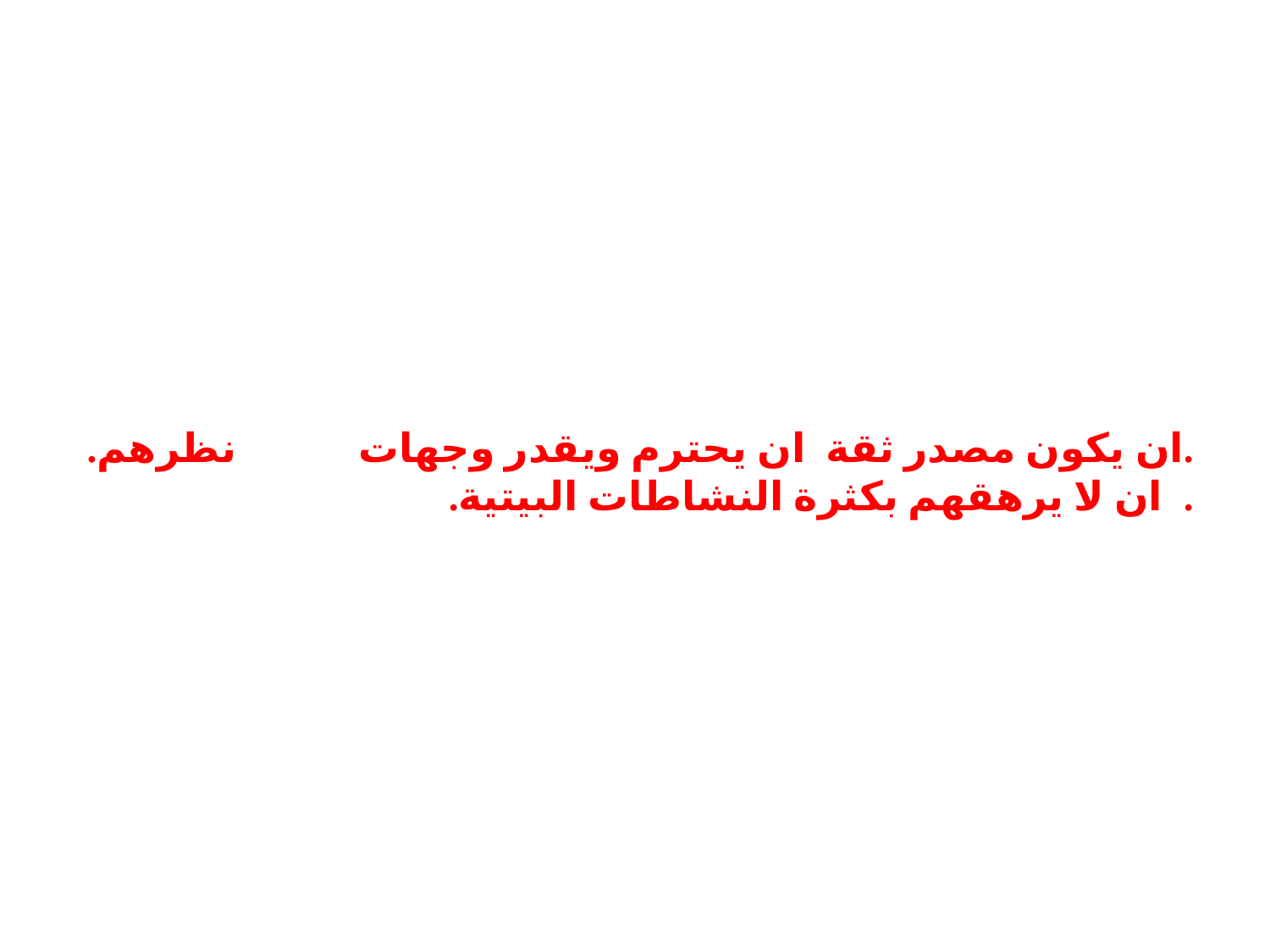

# .ان يكون مصدر ثقة  ان يحترم ويقدر وجهات            نظرهم. .  ان لا يرهقهم بكثرة النشاطات البيتية.